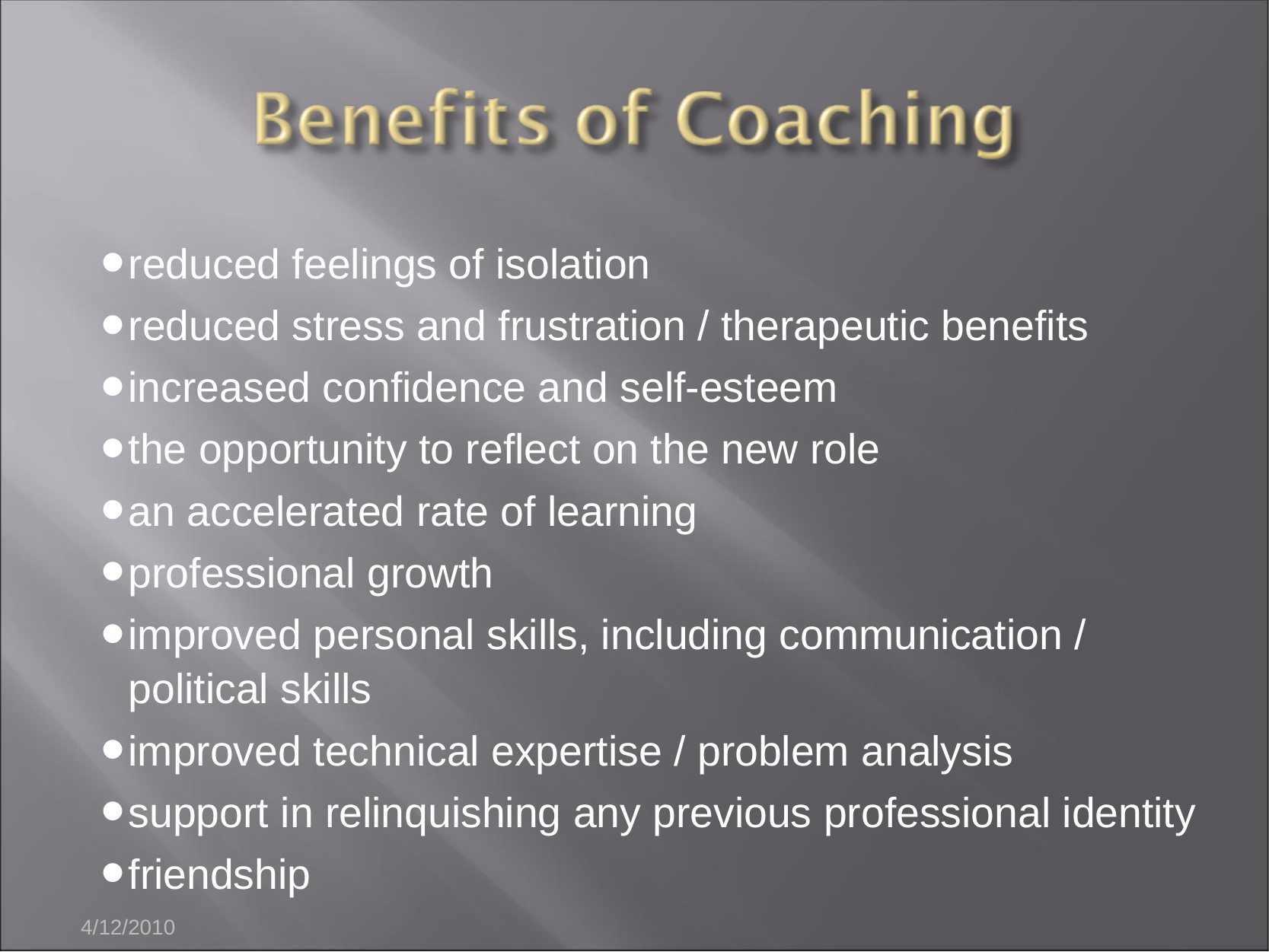

reduced feelings of isolation
reduced stress and frustration / therapeutic benefits
increased confidence and self-esteem
the opportunity to reflect on the new role
an accelerated rate of learning
professional growth
improved personal skills, including communication / political skills
improved technical expertise / problem analysis
support in relinquishing any previous professional identity
friendship
4/12/2010